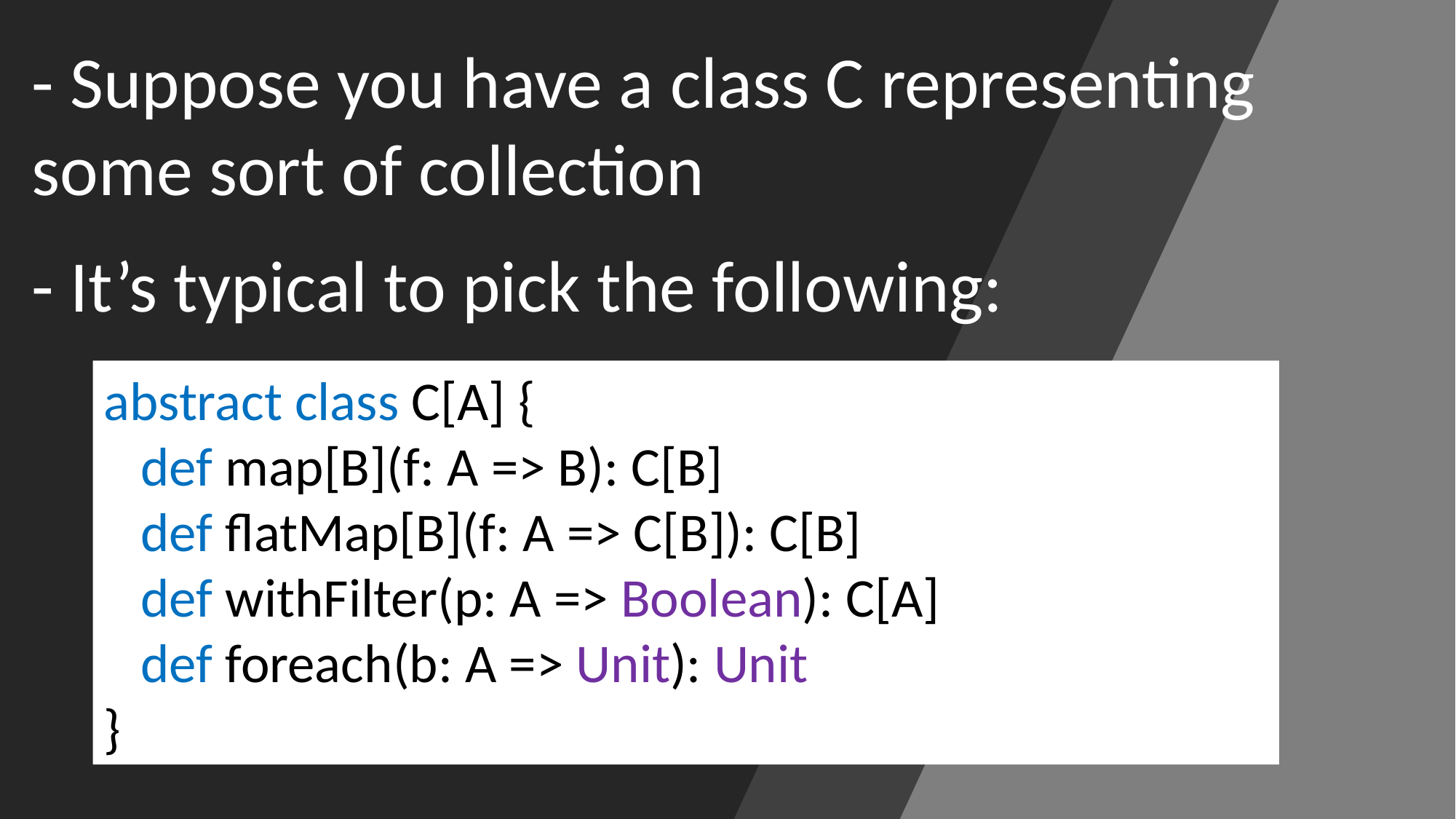

- Suppose you have a class C representing some sort of collection
- It’s typical to pick the following:
abstract class C[A] {
   def map[B](f: A => B): C[B]
   def flatMap[B](f: A => C[B]): C[B]
   def withFilter(p: A => Boolean): C[A]
   def foreach(b: A => Unit): Unit
}